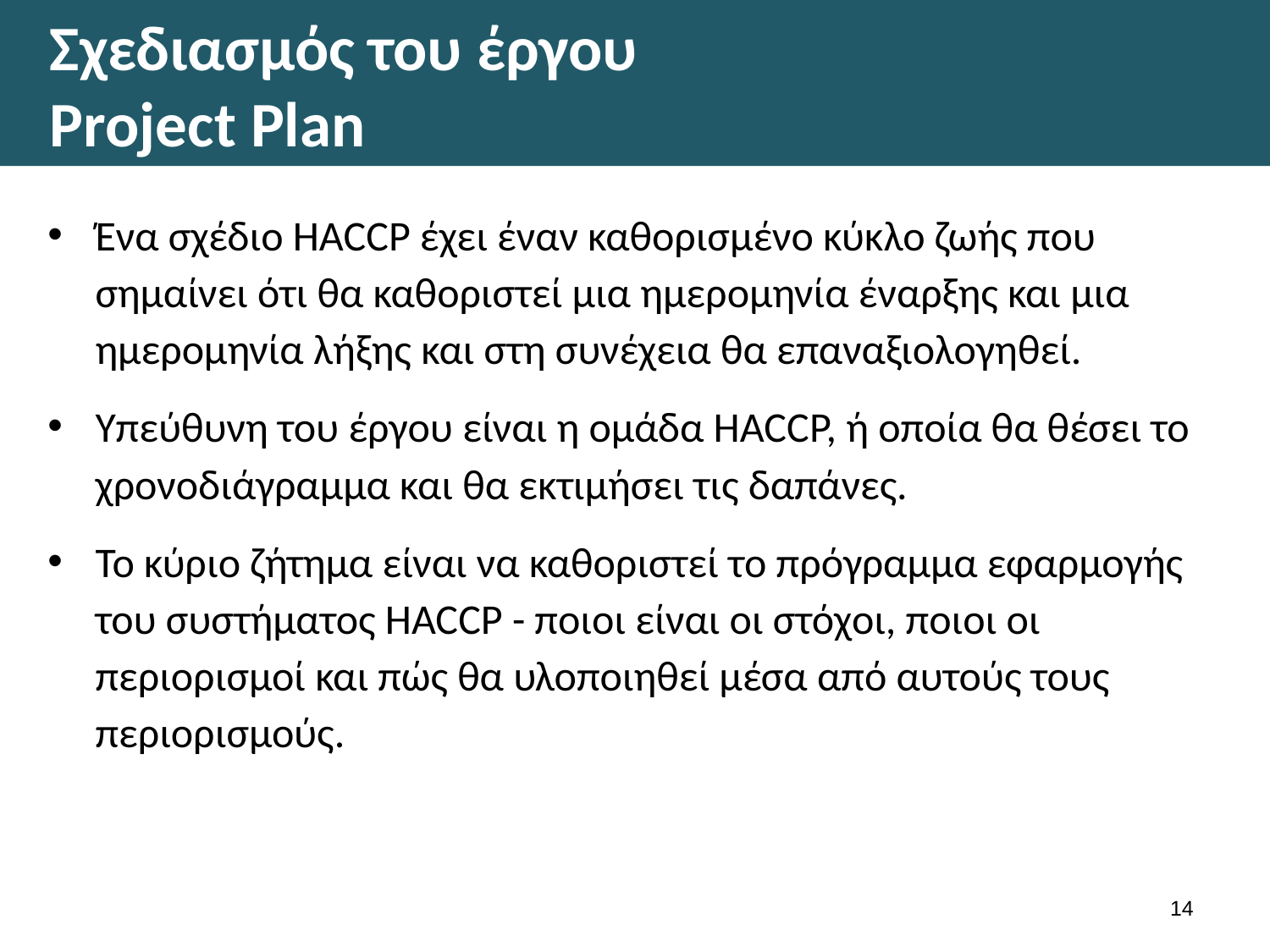

# Σχεδιασμός του έργου Project Plan
Ένα σχέδιο HACCP έχει έναν καθορισμένο κύκλο ζωής που σημαίνει ότι θα καθοριστεί μια ημερομηνία έναρξης και μια ημερομηνία λήξης και στη συνέχεια θα επαναξιολογηθεί.
Υπεύθυνη του έργου είναι η ομάδα HACCP, ή οποία θα θέσει το χρονοδιάγραμμα και θα εκτιμήσει τις δαπάνες.
Το κύριο ζήτημα είναι να καθοριστεί το πρόγραμμα εφαρμογής του συστήματος HACCP - ποιοι είναι οι στόχοι, ποιοι οι περιορισμοί και πώς θα υλοποιηθεί μέσα από αυτούς τους περιορισμούς.
14